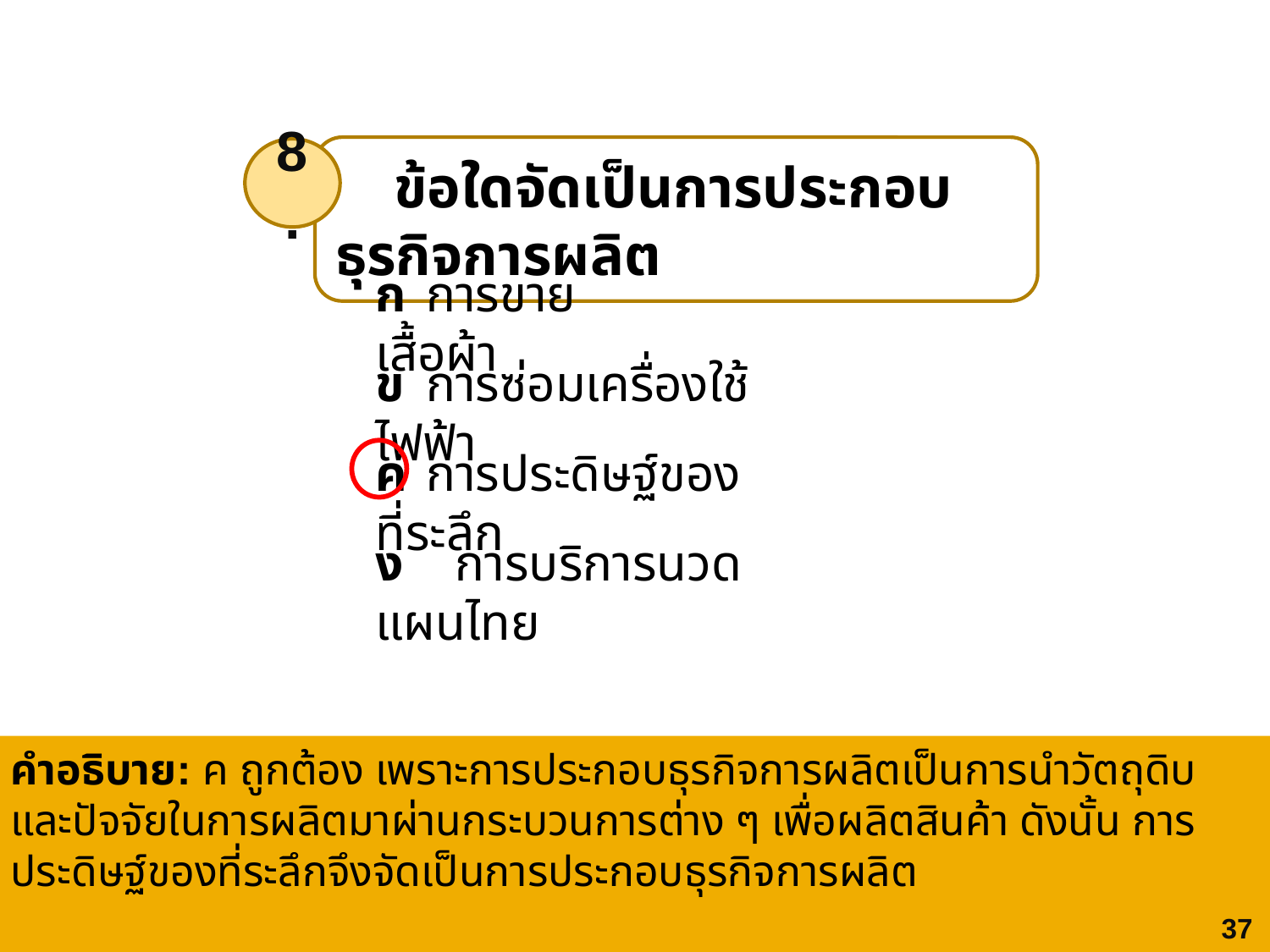

ข้อใดจัดเป็นการประกอบธุรกิจการผลิต
8.
ก	การขายเสื้อผ้า
ข	การซ่อมเครื่องใช้ไฟฟ้า
ค	การประดิษฐ์ของที่ระลึก

ง    การบริการนวดแผนไทย
คำอธิบาย: ค ถูกต้อง เพราะการประกอบธุรกิจการผลิตเป็นการนำวัตถุดิบและปัจจัยในการผลิตมาผ่านกระบวนการต่าง ๆ เพื่อผลิตสินค้า ดังนั้น การประดิษฐ์ของที่ระลึกจึงจัดเป็นการประกอบธุรกิจการผลิต

37